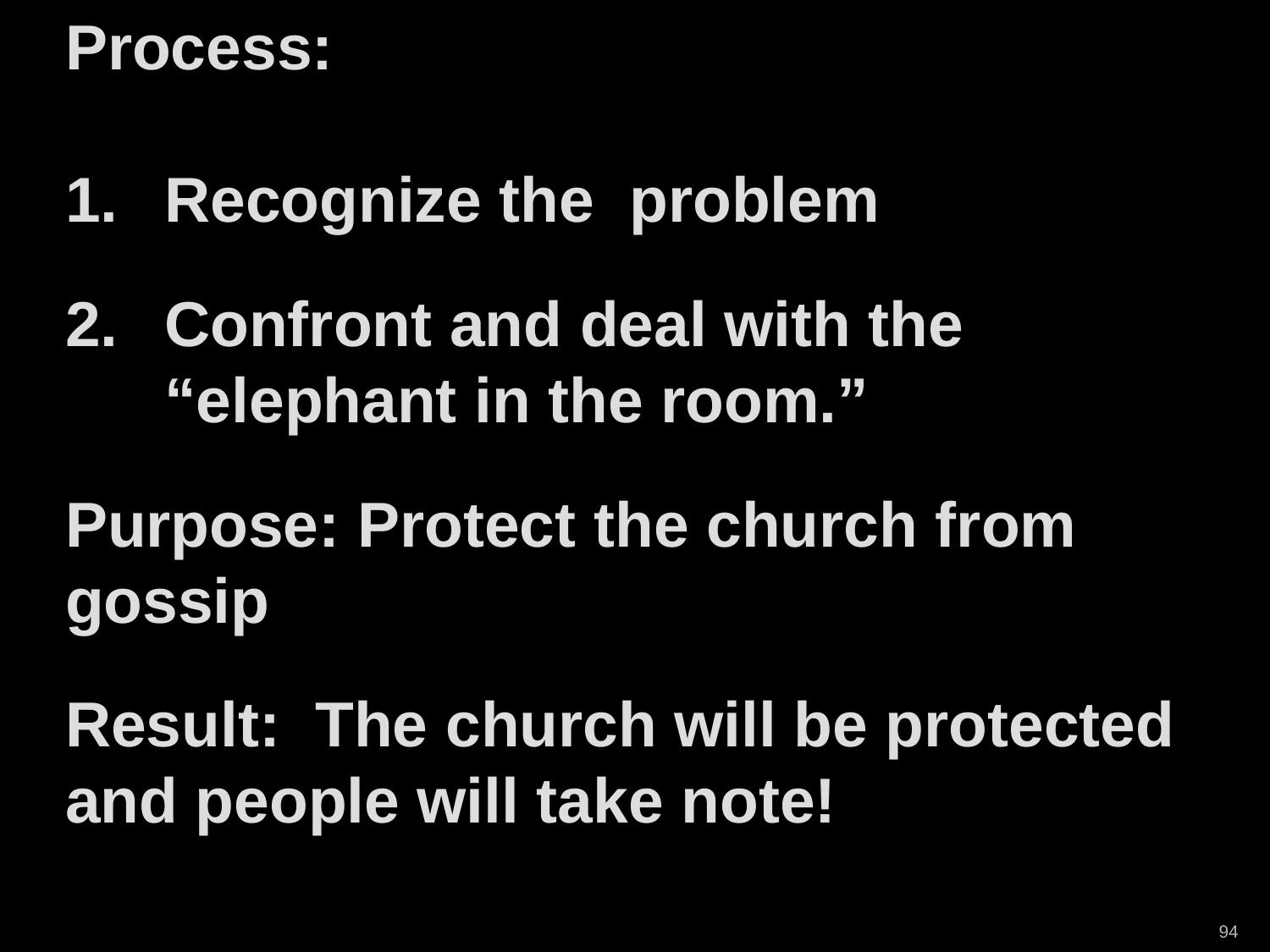

Process:
1.	Recognize the  problem
2.	Confront and deal with the “elephant in the room.”
Purpose: Protect the church from gossip
Result:  The church will be protected and people will take note!
94